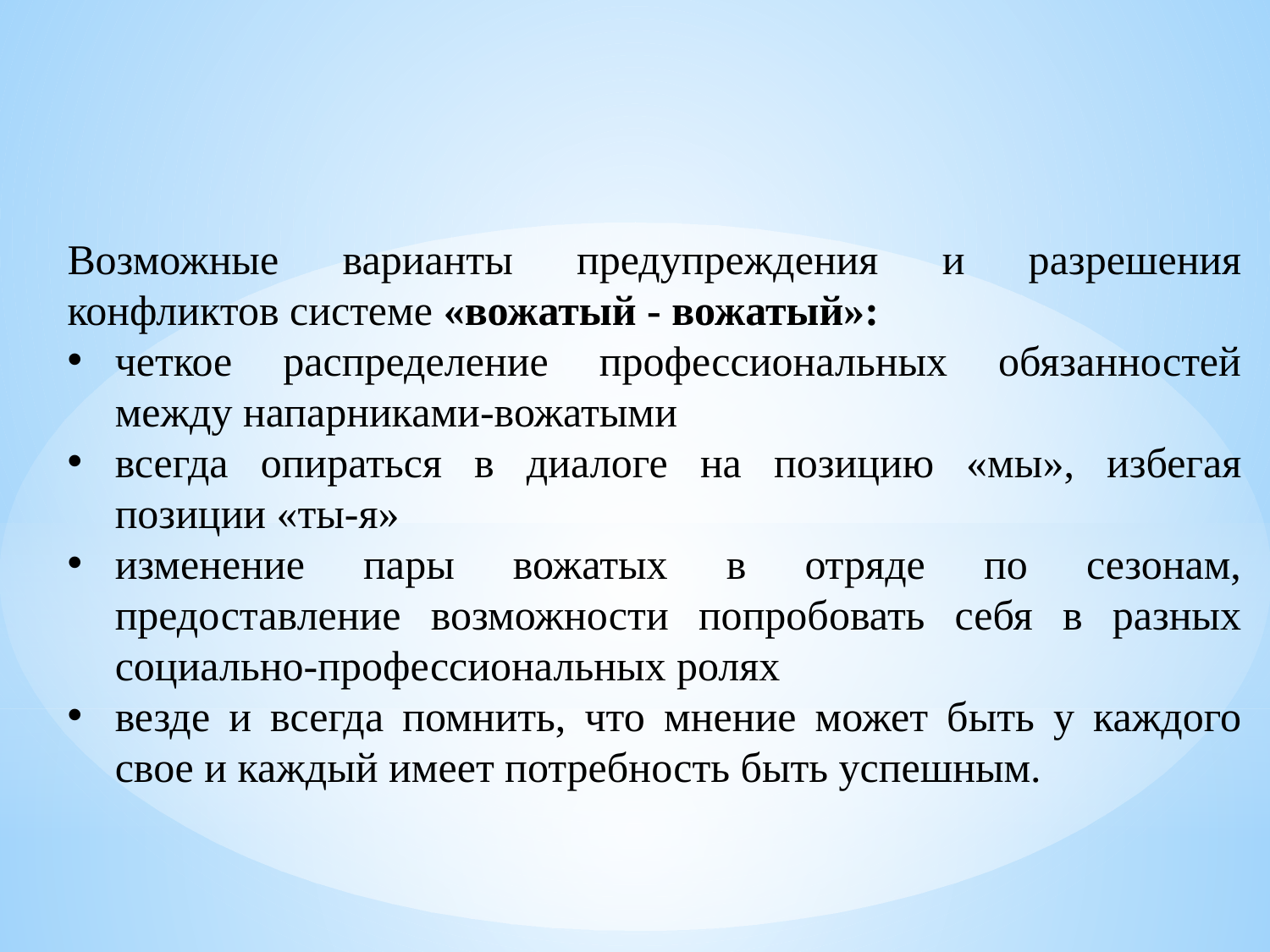

Возможные варианты предупреждения и разрешения конфликтов системе «вожатый - вожатый»:
четкое распределение профессиональных обязанностей между напарниками-вожатыми
всегда опираться в диалоге на позицию «мы», избегая позиции «ты-я»
изменение пары вожатых в отряде по сезонам, предоставление возможности попробовать себя в разных социально-профессиональных ролях
везде и всегда помнить, что мнение может быть у каждого свое и каждый имеет потребность быть успешным.